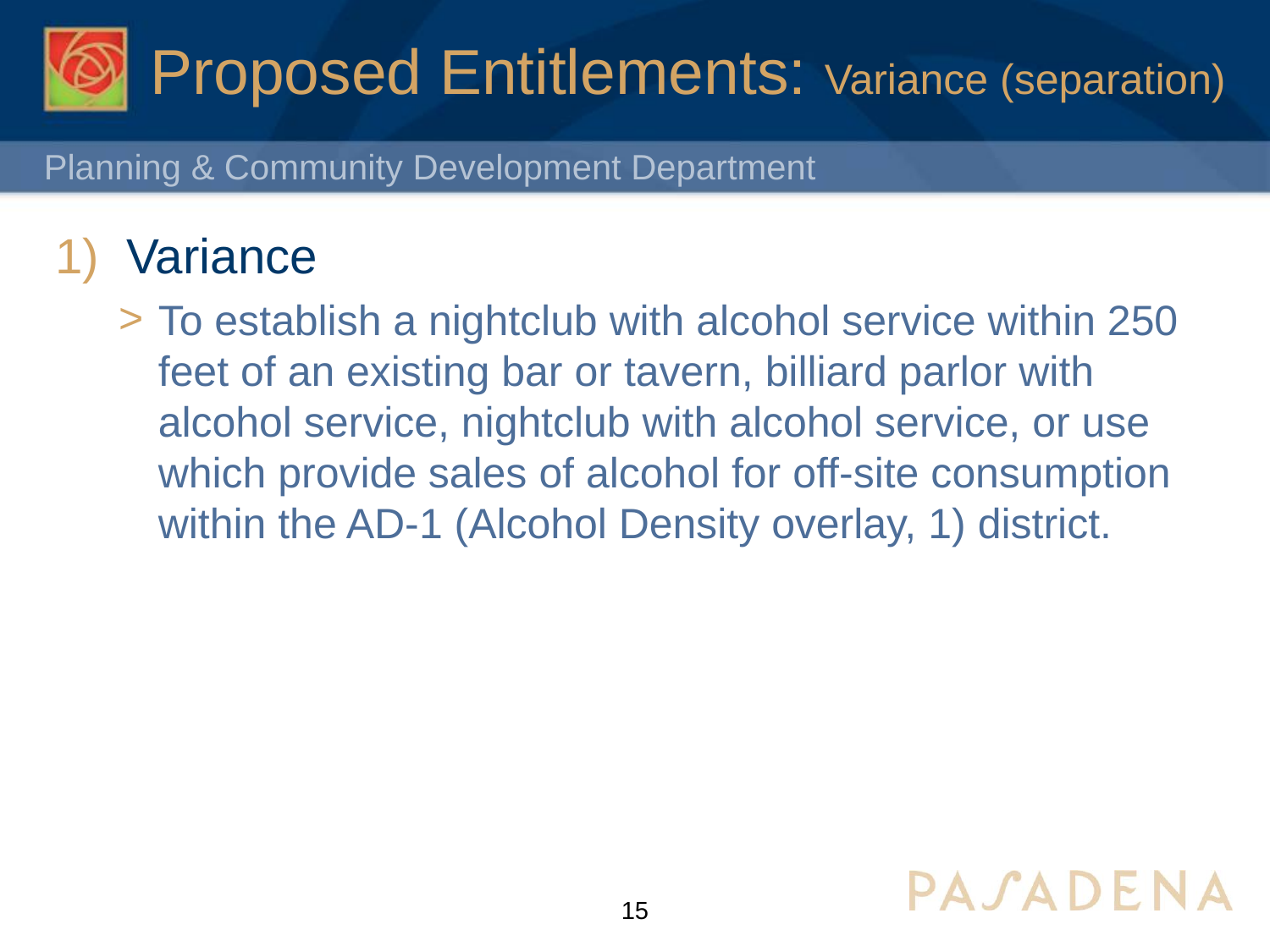

# Proposed Entitlements: Variance (separation)
Variance
To establish a nightclub with alcohol service within 250 feet of an existing bar or tavern, billiard parlor with alcohol service, nightclub with alcohol service, or use which provide sales of alcohol for off-site consumption within the AD-1 (Alcohol Density overlay, 1) district.

15